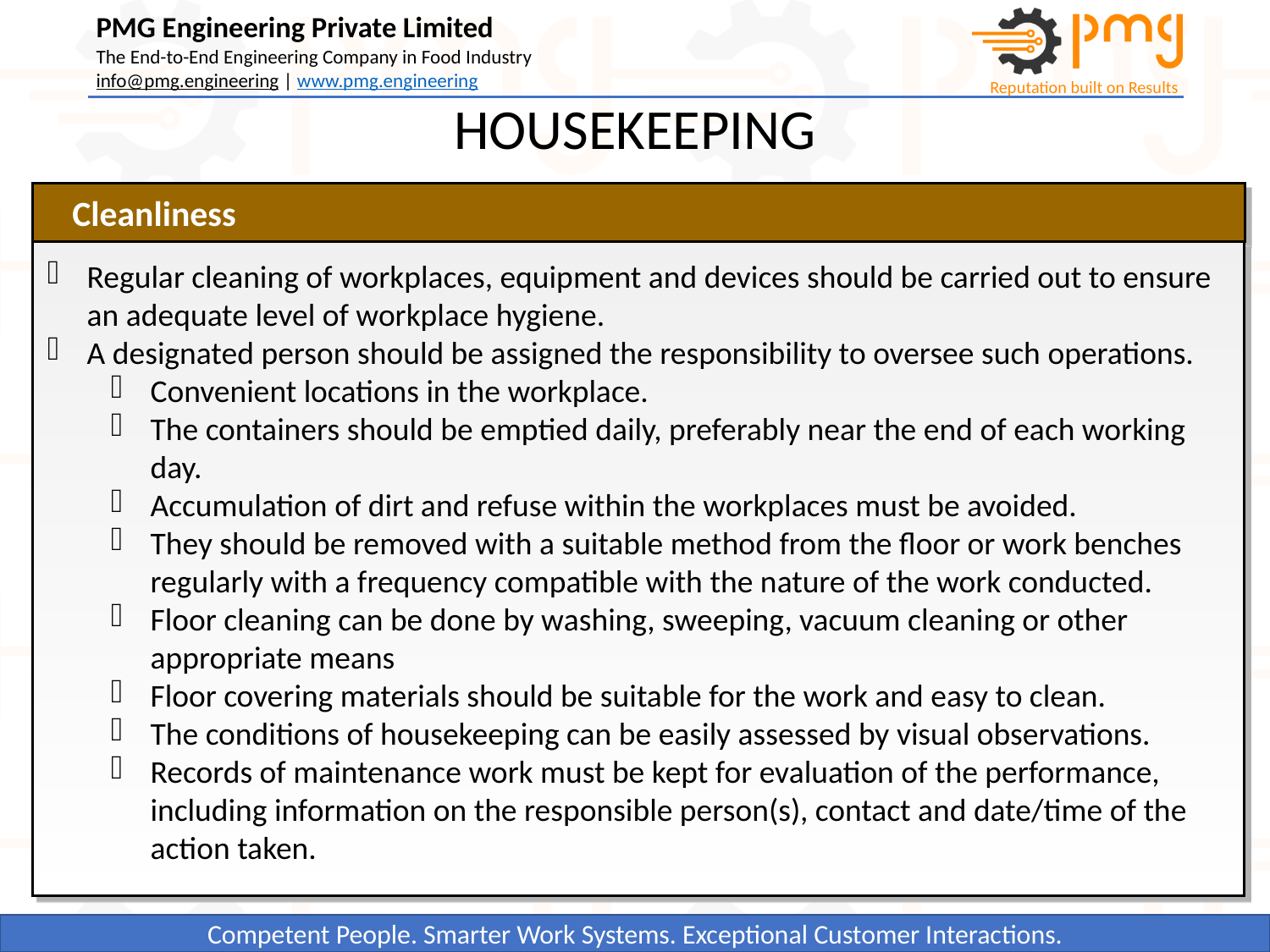

HOUSEKEEPING
Cleanliness
Regular cleaning of workplaces, equipment and devices should be carried out to ensure an adequate level of workplace hygiene.
A designated person should be assigned the responsibility to oversee such operations.
Convenient locations in the workplace.
The containers should be emptied daily, preferably near the end of each working day.
Accumulation of dirt and refuse within the workplaces must be avoided.
They should be removed with a suitable method from the floor or work benches regularly with a frequency compatible with the nature of the work conducted.
Floor cleaning can be done by washing, sweeping, vacuum cleaning or other appropriate means
Floor covering materials should be suitable for the work and easy to clean.
The conditions of housekeeping can be easily assessed by visual observations.
Records of maintenance work must be kept for evaluation of the performance, including information on the responsible person(s), contact and date/time of the action taken.